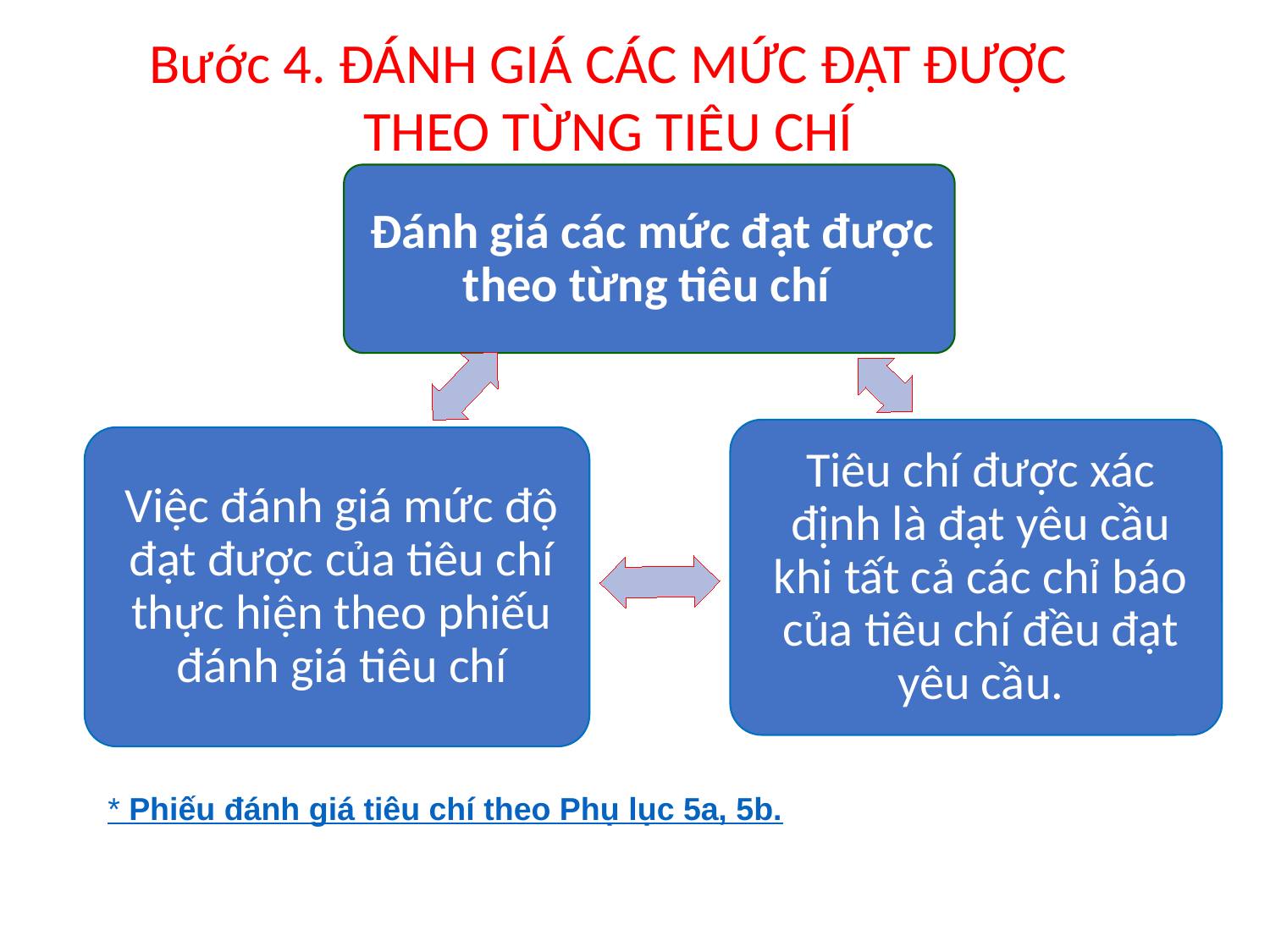

Bước 4. ĐÁNH GIÁ CÁC MỨC ĐẠT ĐƯỢC
THEO TỪNG TIÊU CHÍ
Đánh giá các mức đạt được theo từng tiêu chí

Tiêu chí được xác định là đạt yêu cầu khi tất cả các chỉ báo của tiêu chí đều đạt yêu cầu.

Việc đánh giá mức độ đạt được của tiêu chí thực hiện theo phiếu đánh giá tiêu chí

* Phiếu đánh giá tiêu chí theo Phụ lục 5a, 5b.